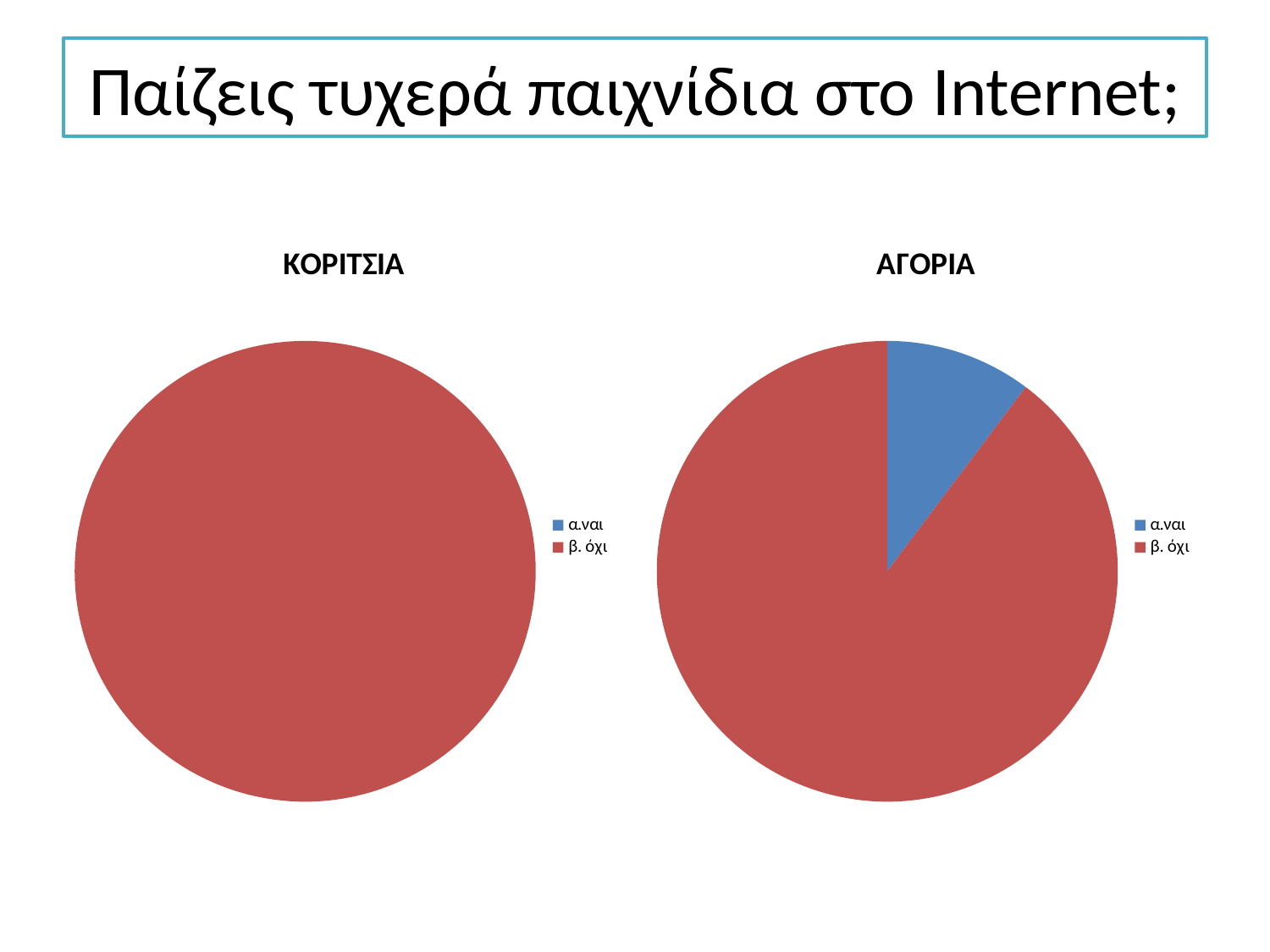

# Παίζεις τυχερά παιχνίδια στο Internet;

### Chart: ΚΟΡΙΤΣΙΑ

| Category |  |  |
|---|---|---|
| α.ναι | 0.0 | 0.0 |
| β. όχι | 36.0 | 36.0 |

### Chart: ΑΓΟΡΙΑ

| Category |  |
|---|---|
| α.ναι | 4.0 |
| β. όχι | 35.0 |